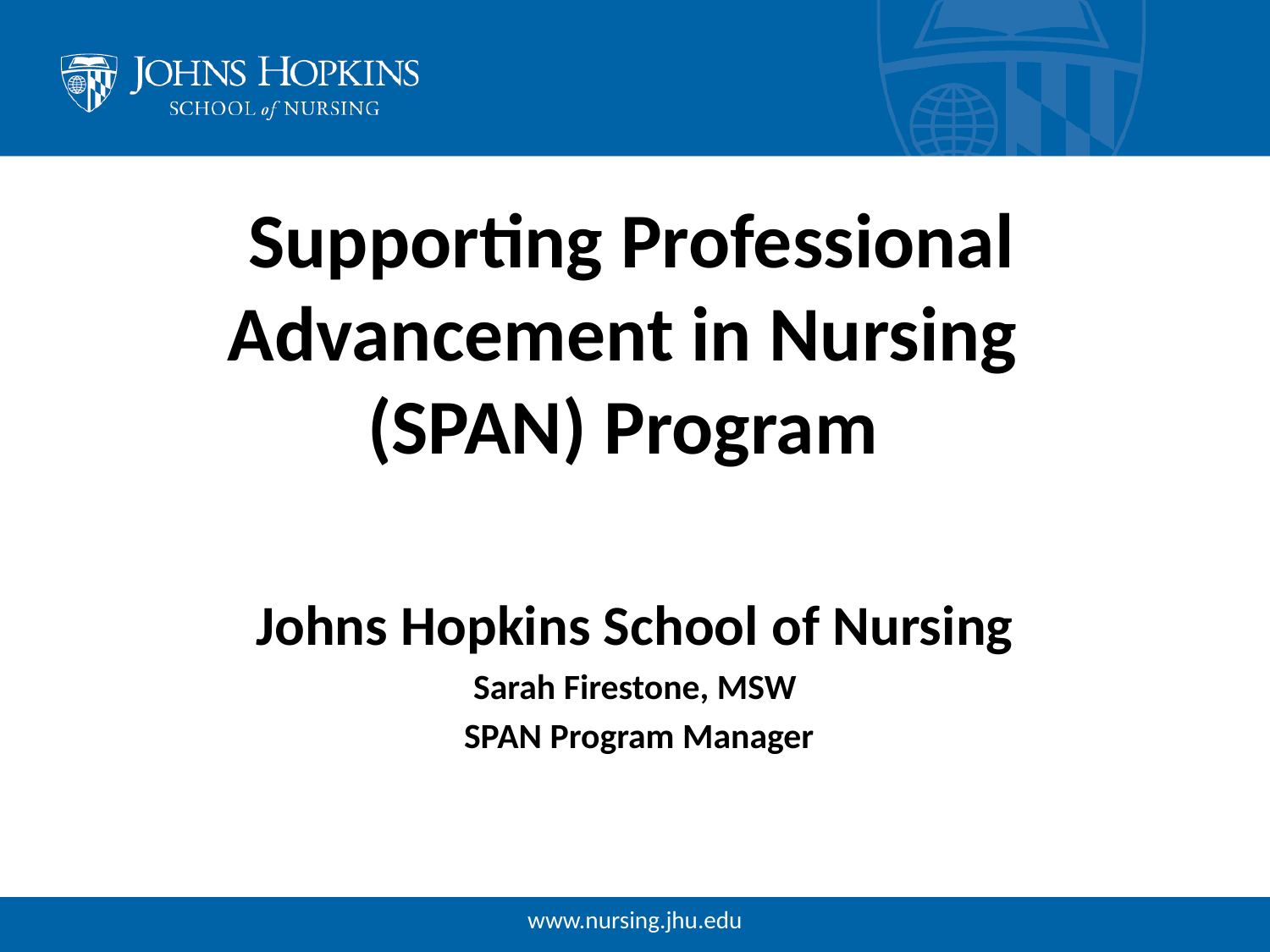

# Supporting Professional Advancement in Nursing (SPAN) Program
Johns Hopkins School of Nursing
Sarah Firestone, MSW
 SPAN Program Manager
www.nursing.jhu.edu